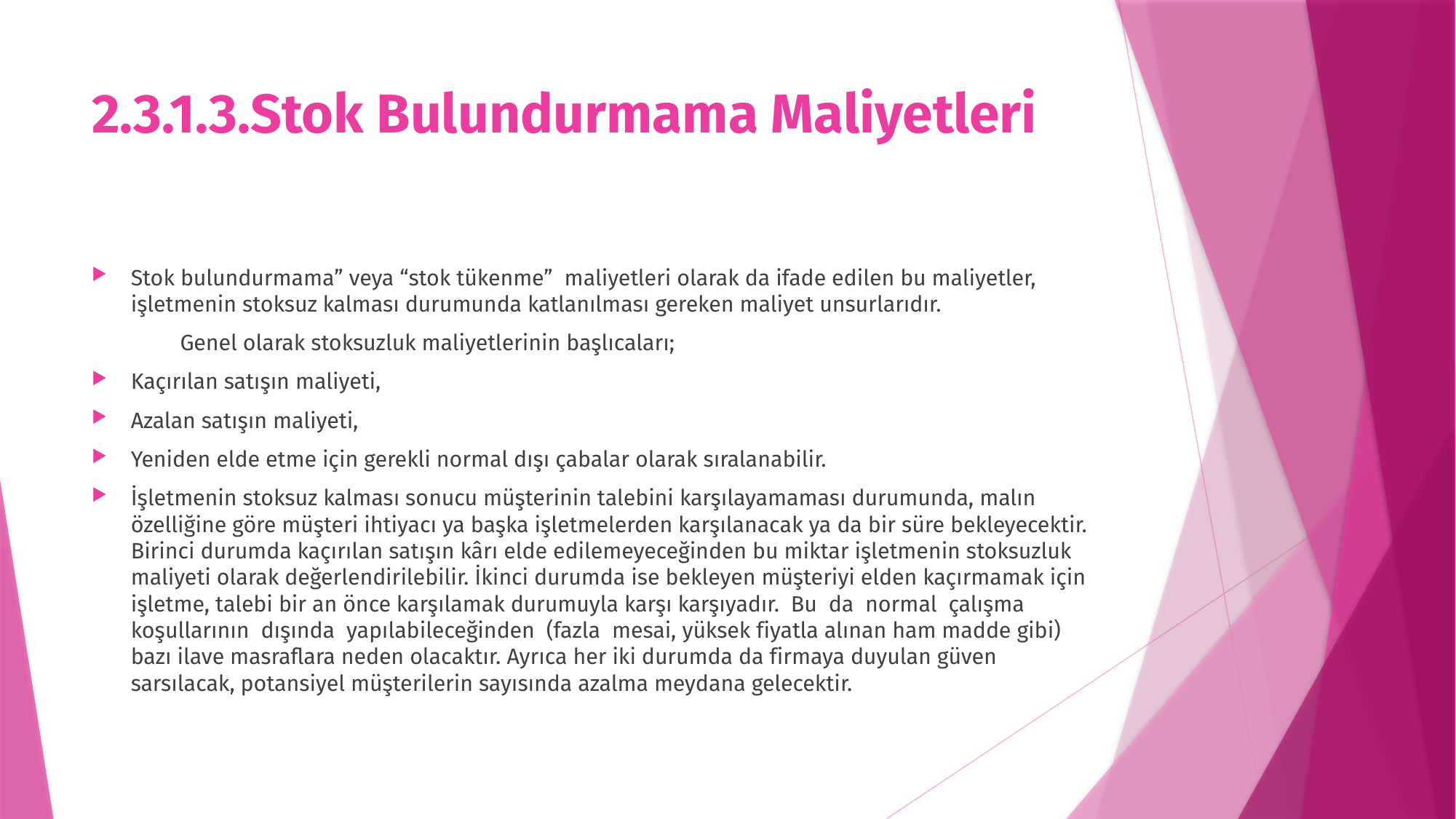

# 2.3.1.3.Stok Bulundurmama Maliyetleri
Stok bulundurmama” veya “stok tükenme”  maliyetleri olarak da ifade edilen bu maliyetler, işletmenin stoksuz kalması durumunda katlanılması gereken maliyet unsurlarıdır.
	Genel olarak stoksuzluk maliyetlerinin başlıcaları;
Kaçırılan satışın maliyeti,
Azalan satışın maliyeti,
Yeniden elde etme için gerekli normal dışı çabalar olarak sıralanabilir.
İşletmenin stoksuz kalması sonucu müşterinin talebini karşılayamaması durumunda, malın özelliğine göre müşteri ihtiyacı ya başka işletmelerden karşılanacak ya da bir süre bekleyecektir. Birinci durumda kaçırılan satışın kârı elde edilemeyeceğinden bu miktar işletmenin stoksuzluk maliyeti olarak değerlendirilebilir. İkinci durumda ise bekleyen müşteriyi elden kaçırmamak için işletme, talebi bir an önce karşılamak durumuyla karşı karşıyadır.  Bu  da  normal  çalışma  koşullarının  dışında  yapılabileceğinden  (fazla  mesai, yüksek fiyatla alınan ham madde gibi) bazı ilave masraflara neden olacaktır. Ayrıca her iki durumda da firmaya duyulan güven sarsılacak, potansiyel müşterilerin sayısında azalma meydana gelecektir.